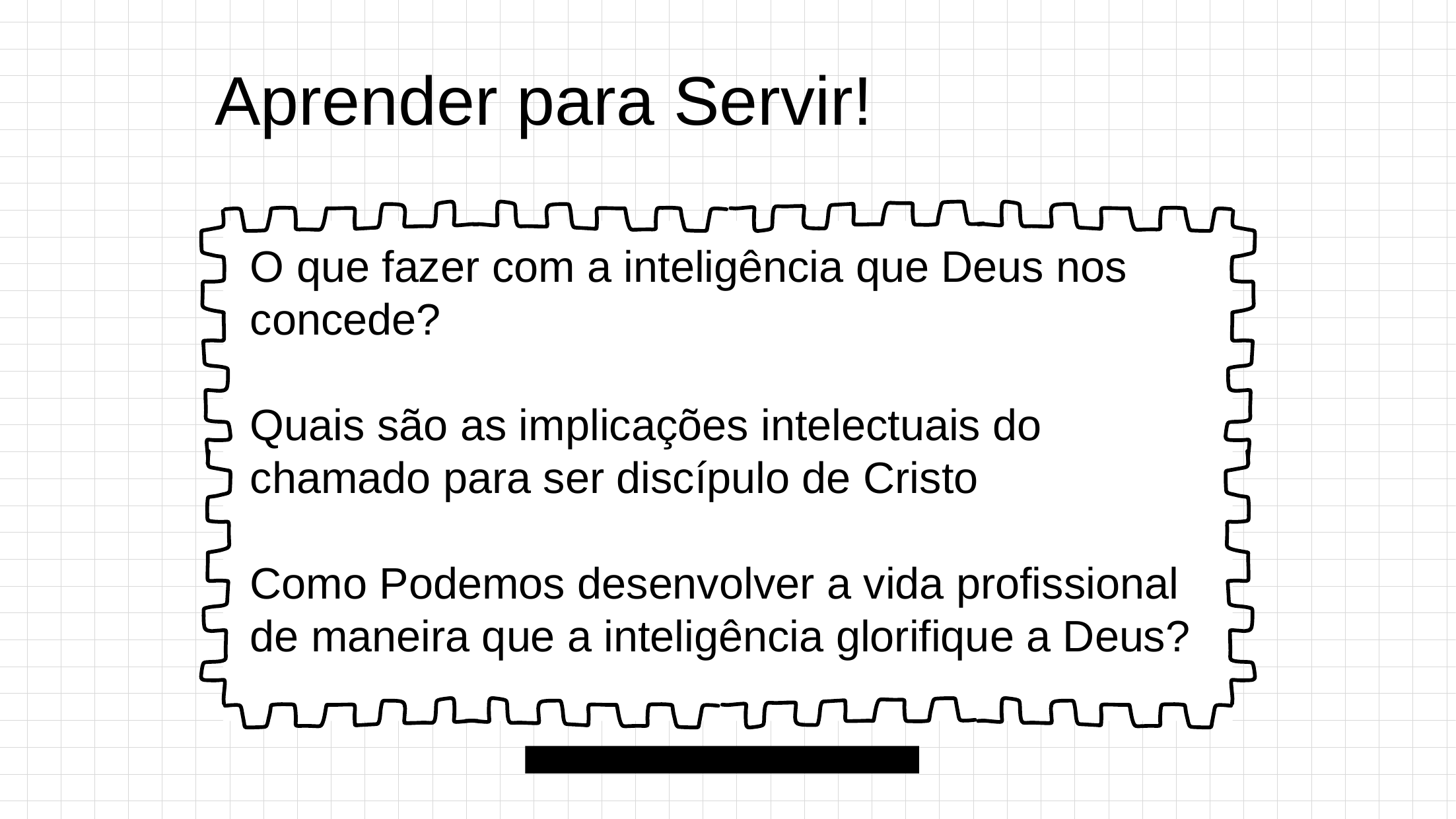

# Aprender para Servir!

O que fazer com a inteligência que Deus nos concede?

Quais são as implicações intelectuais do chamado para ser discípulo de Cristo

Como Podemos desenvolver a vida profissional de maneira que a inteligência glorifique a Deus?